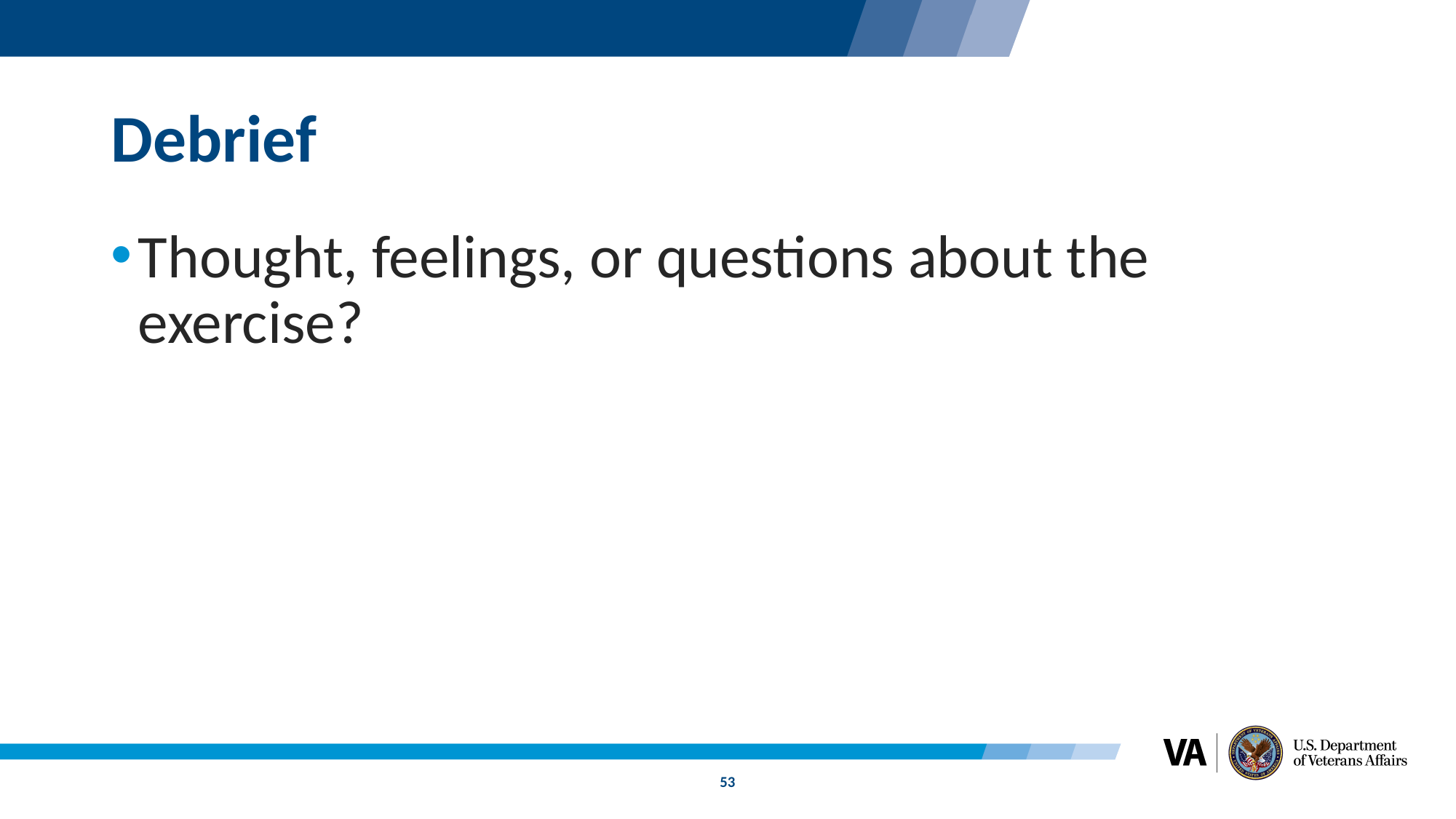

# Debrief
Thought, feelings, or questions about the exercise?
53